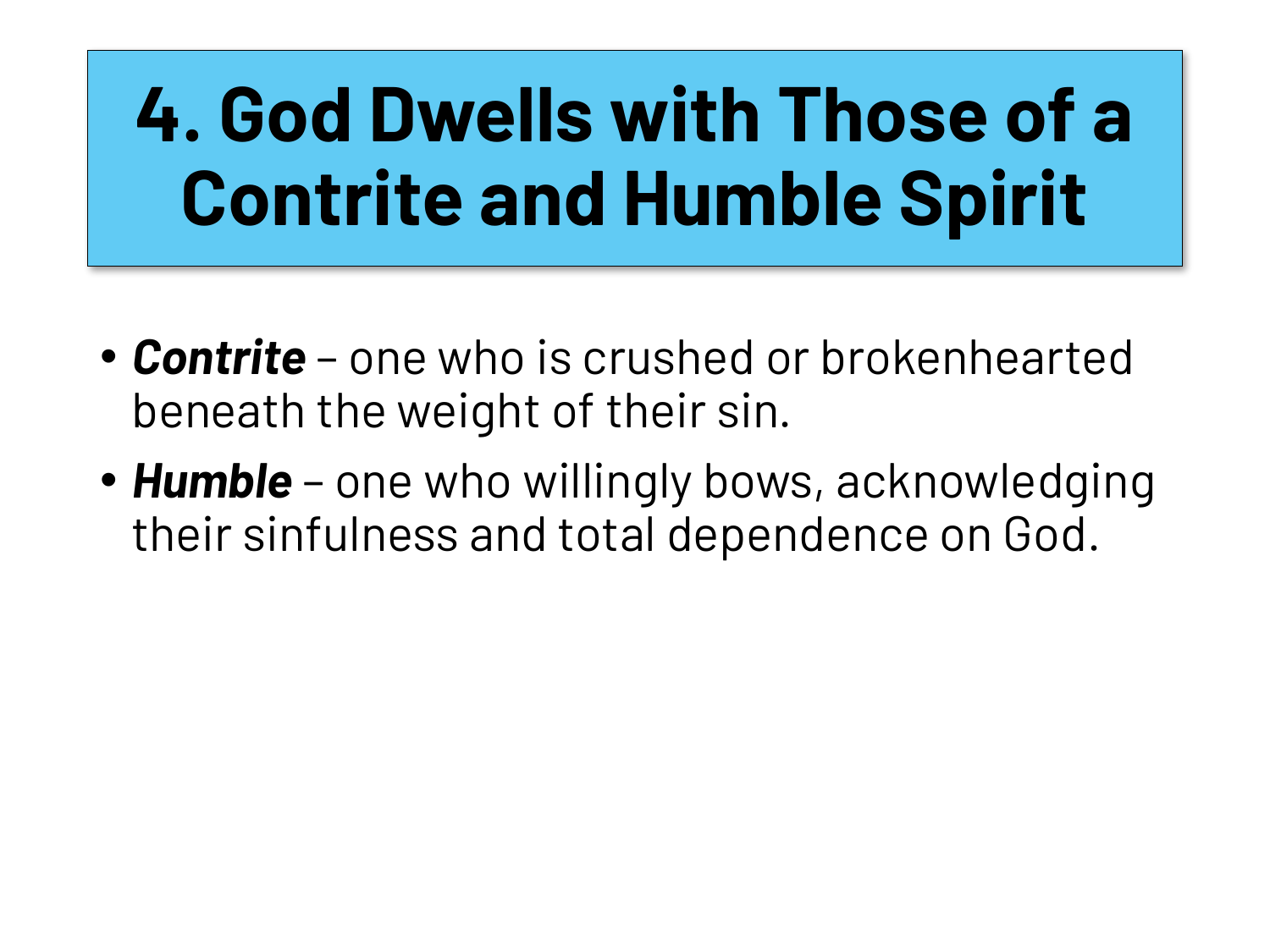

# 4. God Dwells with Those of a Contrite and Humble Spirit
Contrite – one who is crushed or brokenhearted beneath the weight of their sin.
Humble – one who willingly bows, acknowledging their sinfulness and total dependence on God.